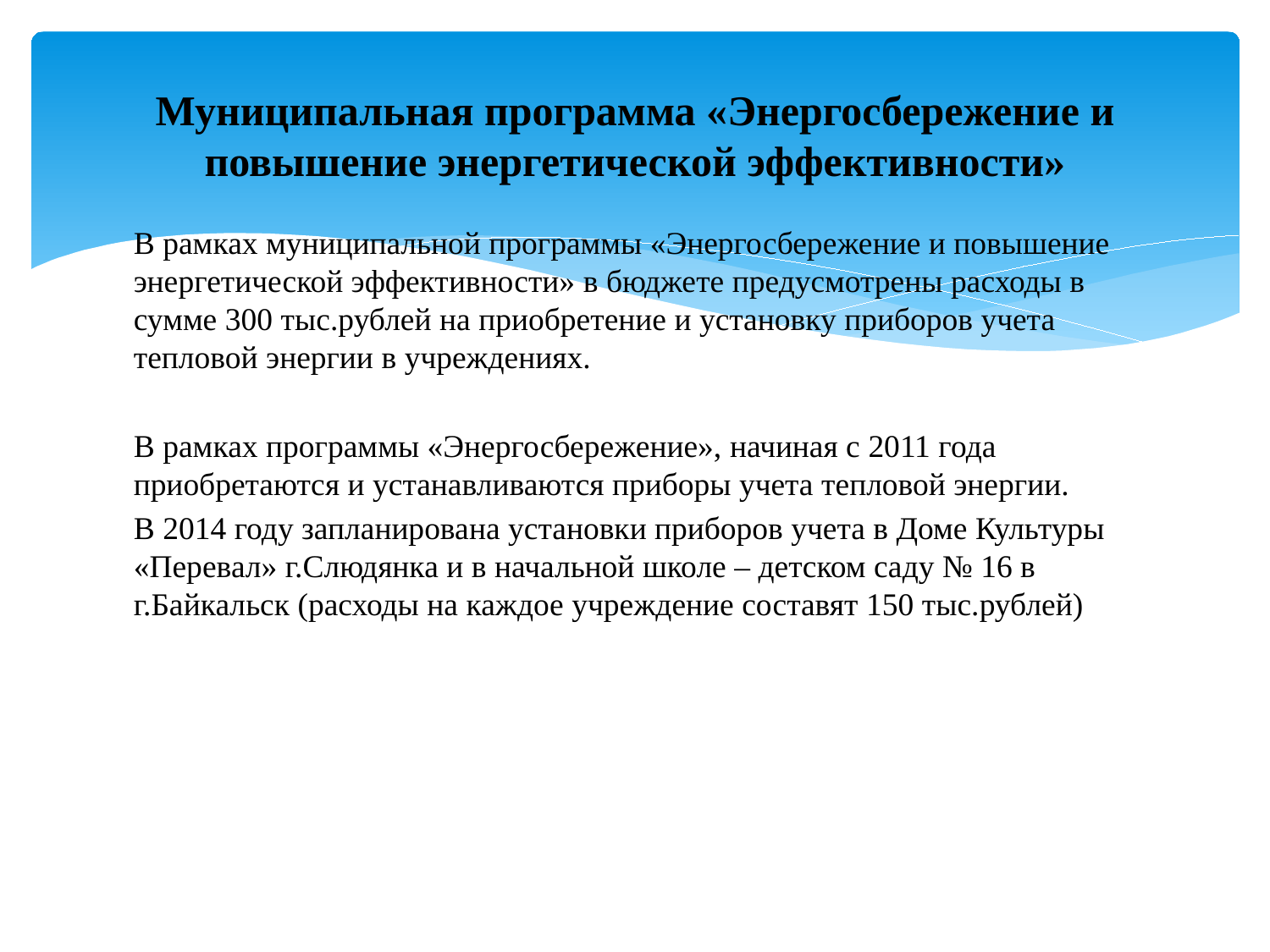

# Муниципальная программа «Энергосбережение и повышение энергетической эффективности»
В рамках муниципальной программы «Энергосбережение и повышение энергетической эффективности» в бюджете предусмотрены расходы в сумме 300 тыс.рублей на приобретение и установку приборов учета тепловой энергии в учреждениях.

В рамках программы «Энергосбережение», начиная с 2011 года приобретаются и устанавливаются приборы учета тепловой энергии.
В 2014 году запланирована установки приборов учета в Доме Культуры «Перевал» г.Слюдянка и в начальной школе – детском саду № 16 в г.Байкальск (расходы на каждое учреждение составят 150 тыс.рублей)